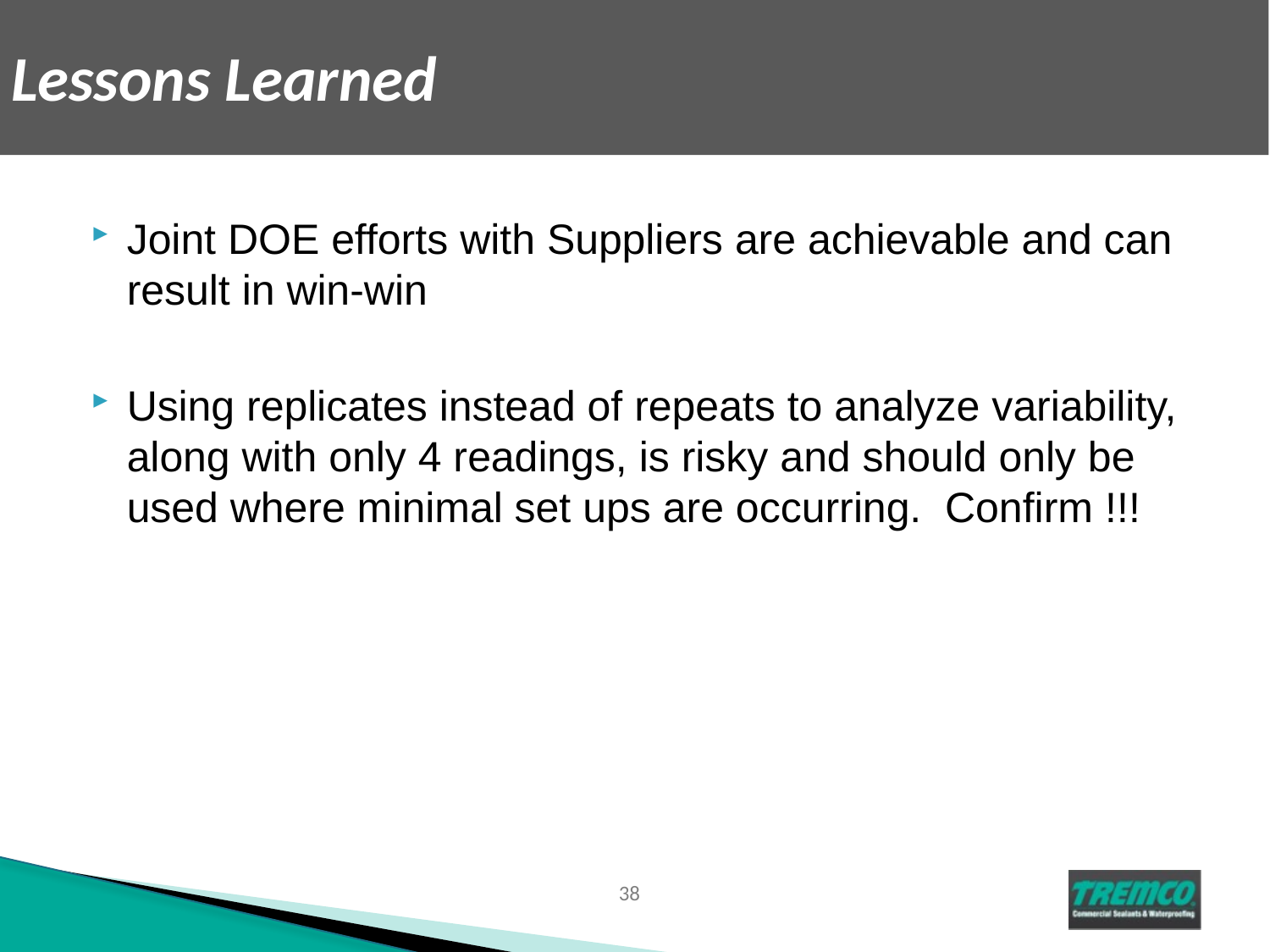

# Lessons Learned
Joint DOE efforts with Suppliers are achievable and can result in win-win

Using replicates instead of repeats to analyze variability, along with only 4 readings, is risky and should only be used where minimal set ups are occurring.  Confirm !!!